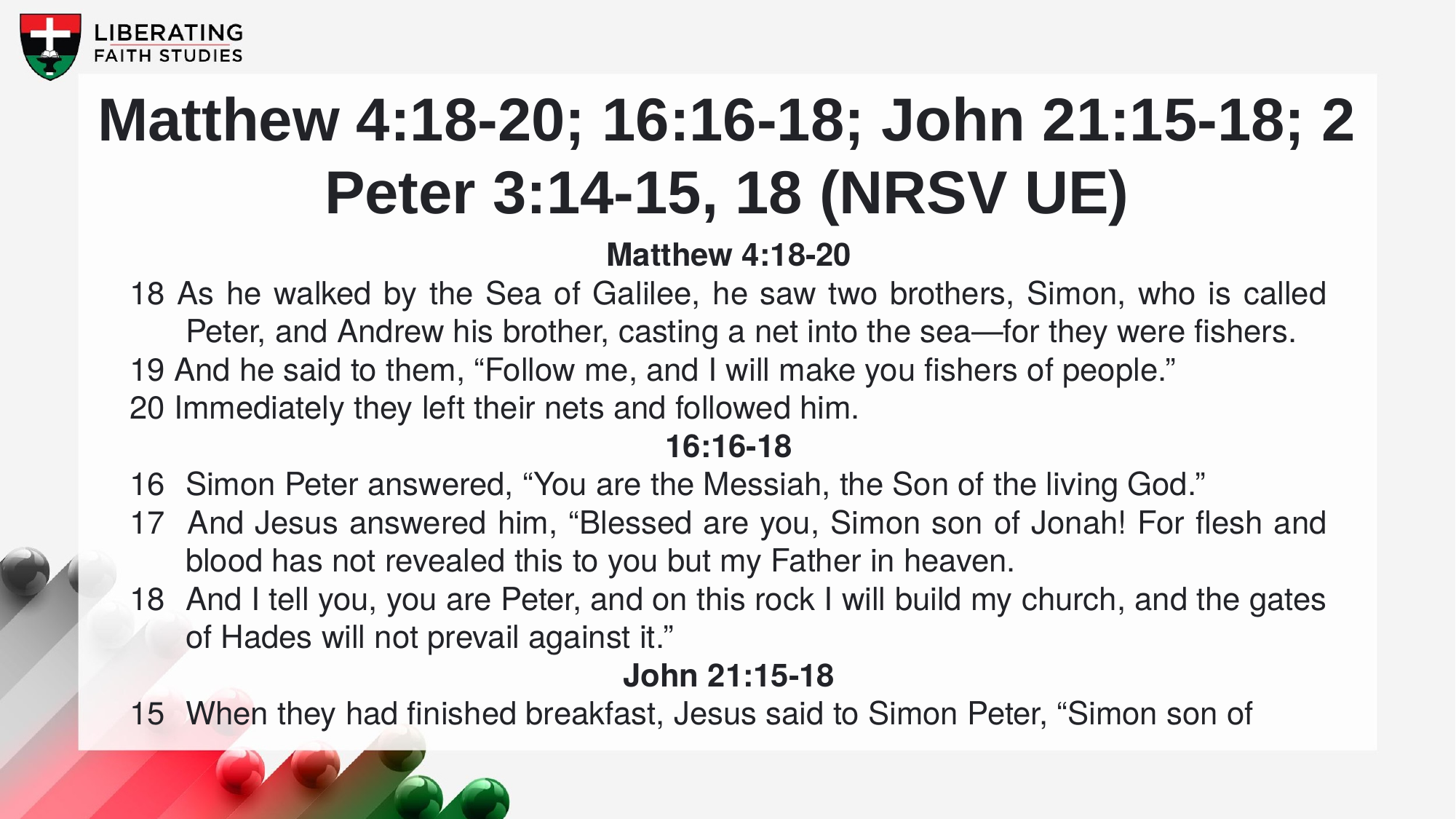

Matthew 4:18-20; 16:16-18; John 21:15-18; 2 Peter 3:14-15, 18 (NRSV UE)
Matthew 4:18-20
18 As he walked by the Sea of Galilee, he saw two brothers, Simon, who is called Peter, and Andrew his brother, casting a net into the sea—for they were fishers.
19 And he said to them, “Follow me, and I will make you fishers of people.”
20 Immediately they left their nets and followed him.
16:16-18
16 	Simon Peter answered, “You are the Messiah, the Son of the living God.”
17 	And Jesus answered him, “Blessed are you, Simon son of Jonah! For flesh and blood has not revealed this to you but my Father in heaven.
18 	And I tell you, you are Peter, and on this rock I will build my church, and the gates of Hades will not prevail against it.”
John 21:15-18
15 	When they had finished breakfast, Jesus said to Simon Peter, “Simon son of